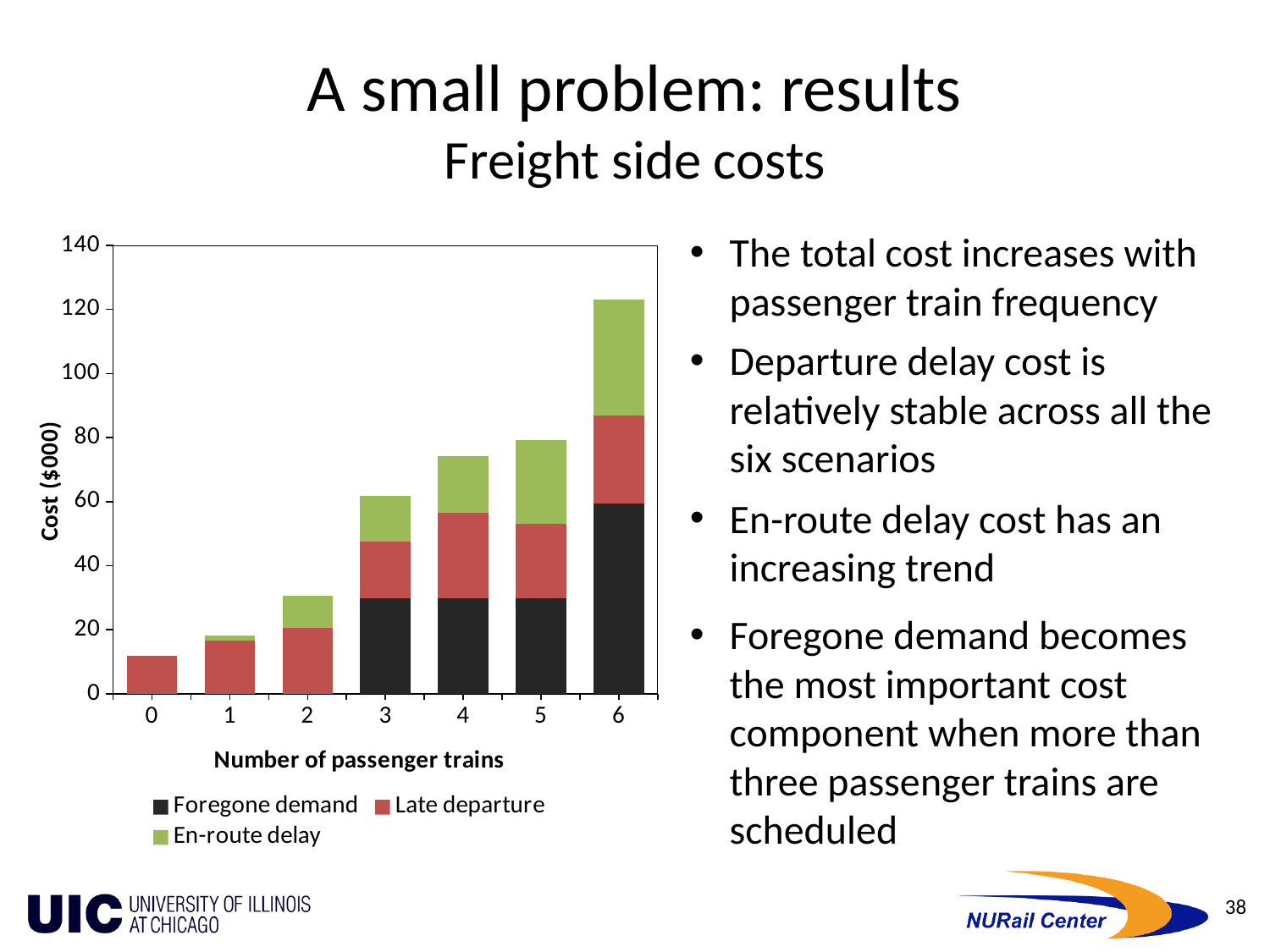

# A small problem: results Freight side costs

### Chart

| Category |  |  |  |
|---|---|---|---|
| 0 | 0.0 | 11.98 | 0.0 |
| 1 | 0.0 | 16.55 | 1.6900000000000004 |
| 2 | 0.0 | 20.54 | 10.11 |
| 3 | 29.71 | 17.69 | 14.33 |
| 4 | 29.71 | 26.82 | 17.7 |
| 5 | 29.71 | 23.4 | 26.130000000000006 |
| 6 | 59.42 | 27.39 | 36.24 |
The total cost increases with passenger train frequency
|  |  |
| --- | --- |
Departure delay cost is relatively stable across all the six scenarios
En-route delay cost has an increasing trend
Foregone demand becomes the most important cost component when more than three passenger trains are scheduled
38